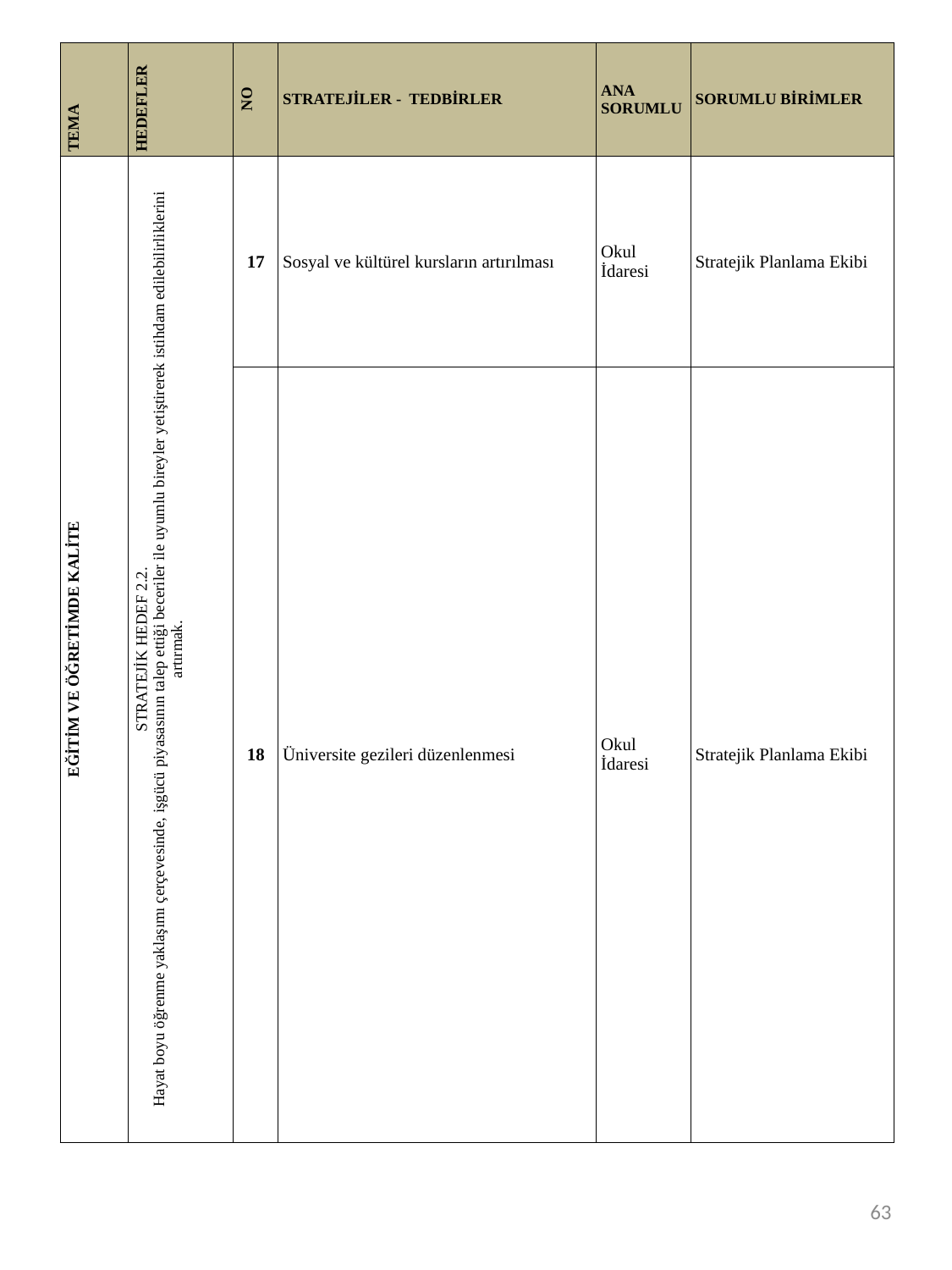

| TEMA | HEDEFLER | NO | STRATEJİLER - TEDBİRLER | ANA SORUMLU | SORUMLU BİRİMLER |
| --- | --- | --- | --- | --- | --- |
| EĞİTİM VE ÖĞRETİMDE KALİTE | STRATEJİK HEDEF 2.2. Hayat boyu öğrenme yaklaşımı çerçevesinde, işgücü piyasasının talep ettiği beceriler ile uyumlu bireyler yetiştirerek istihdam edilebilirliklerini artırmak. | 17 | Sosyal ve kültürel kursların artırılması | Okul İdaresi | Stratejik Planlama Ekibi |
|  |  | 18 | Üniversite gezileri düzenlenmesi | Okul İdaresi | Stratejik Planlama Ekibi |
71
63